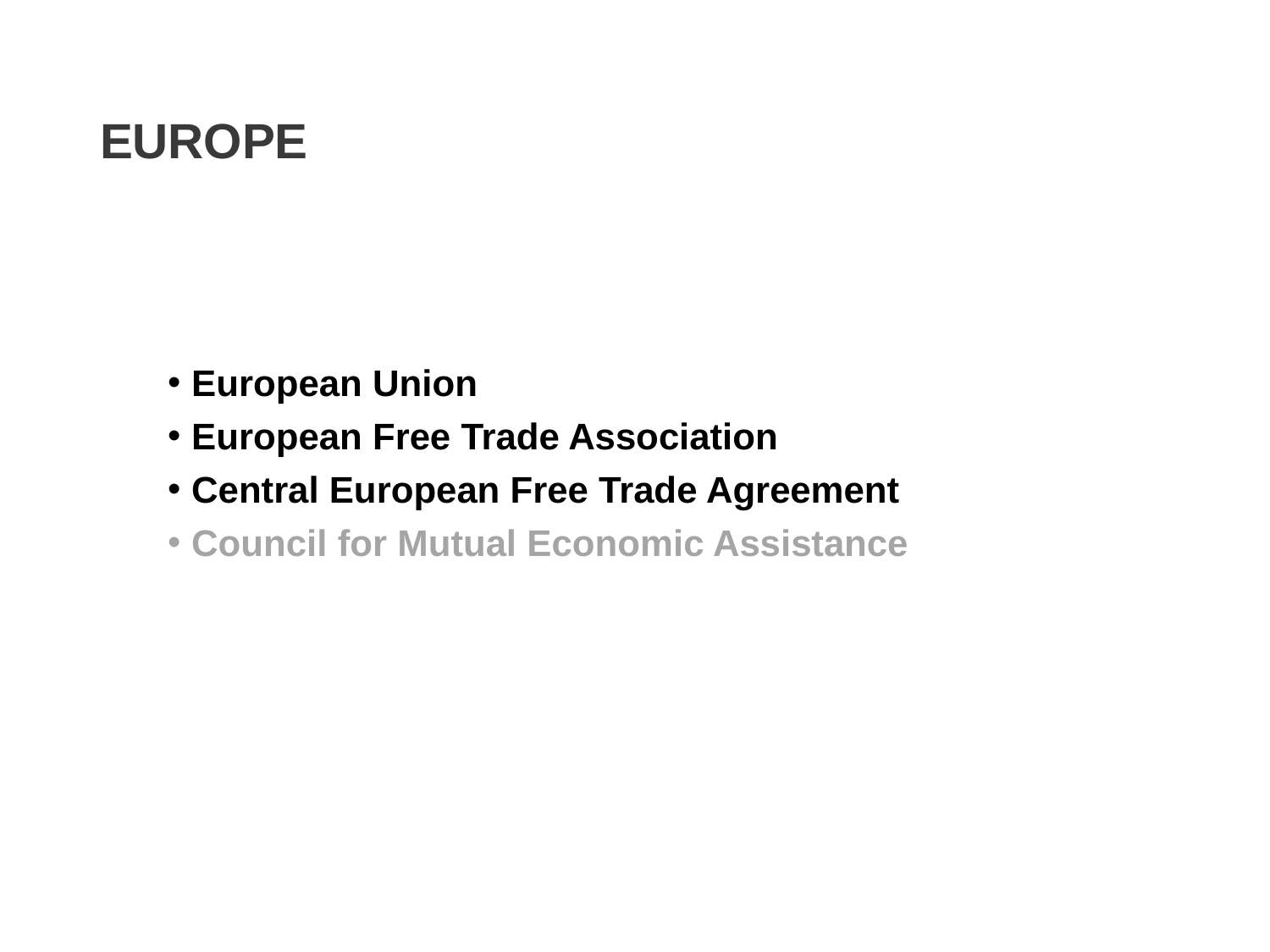

# EUROPE

European Union
European Free Trade Association
Central European Free Trade Agreement
Council for Mutual Economic Assistance